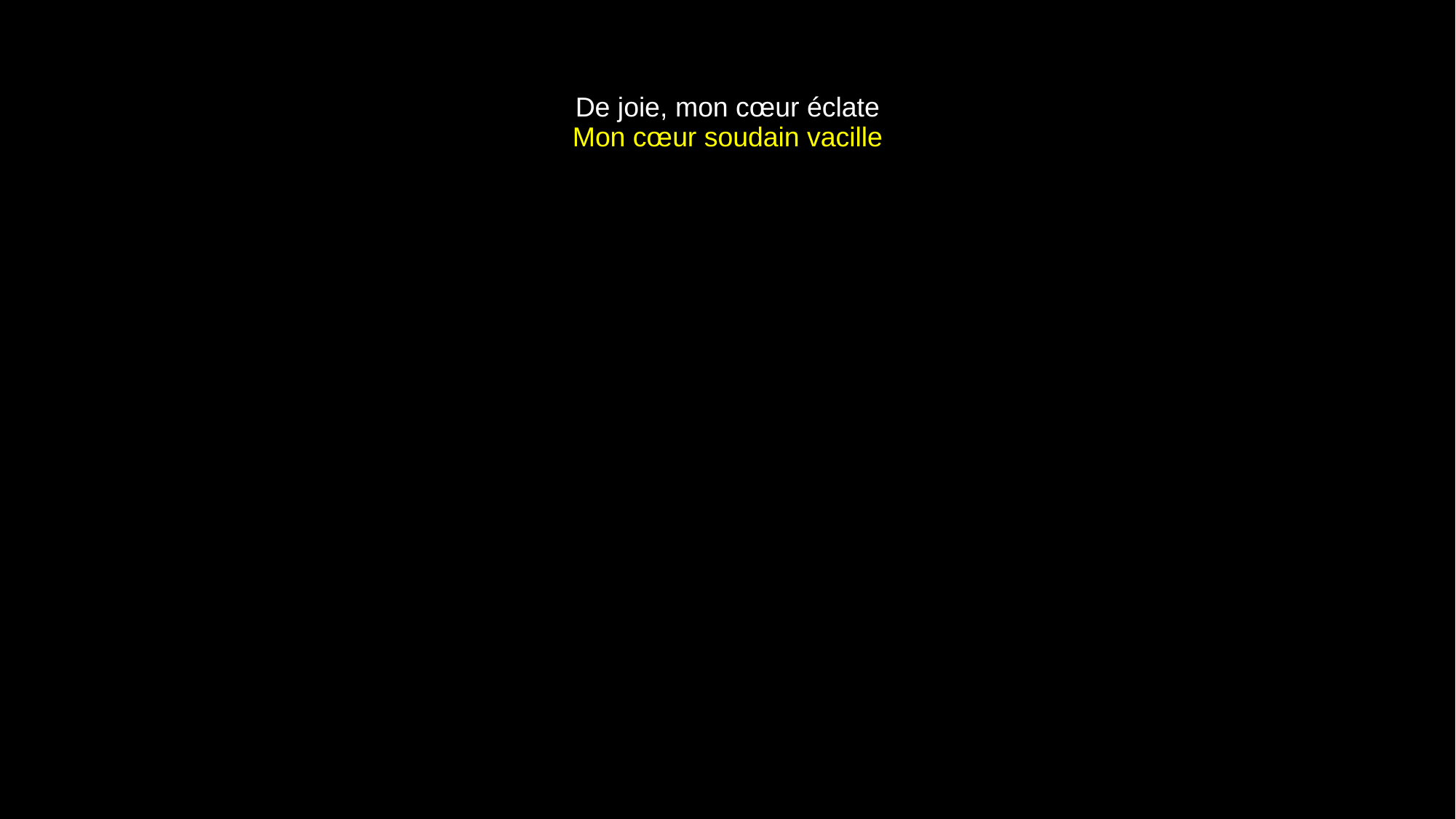

# De joie, mon cœur éclate Mon cœur soudain vacille